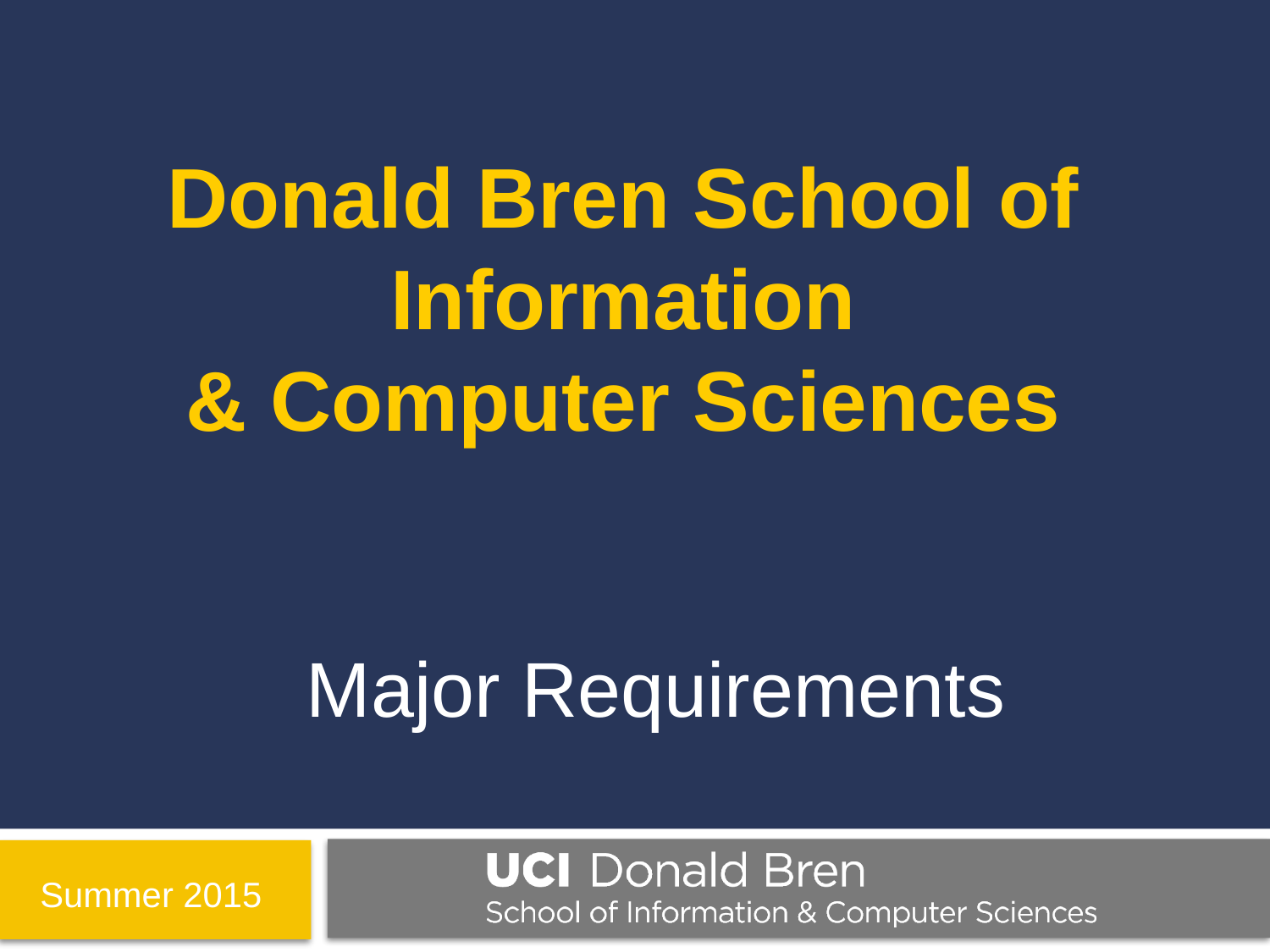

Donald Bren School of
Information
& Computer Sciences
Major Requirements
Summer 2015